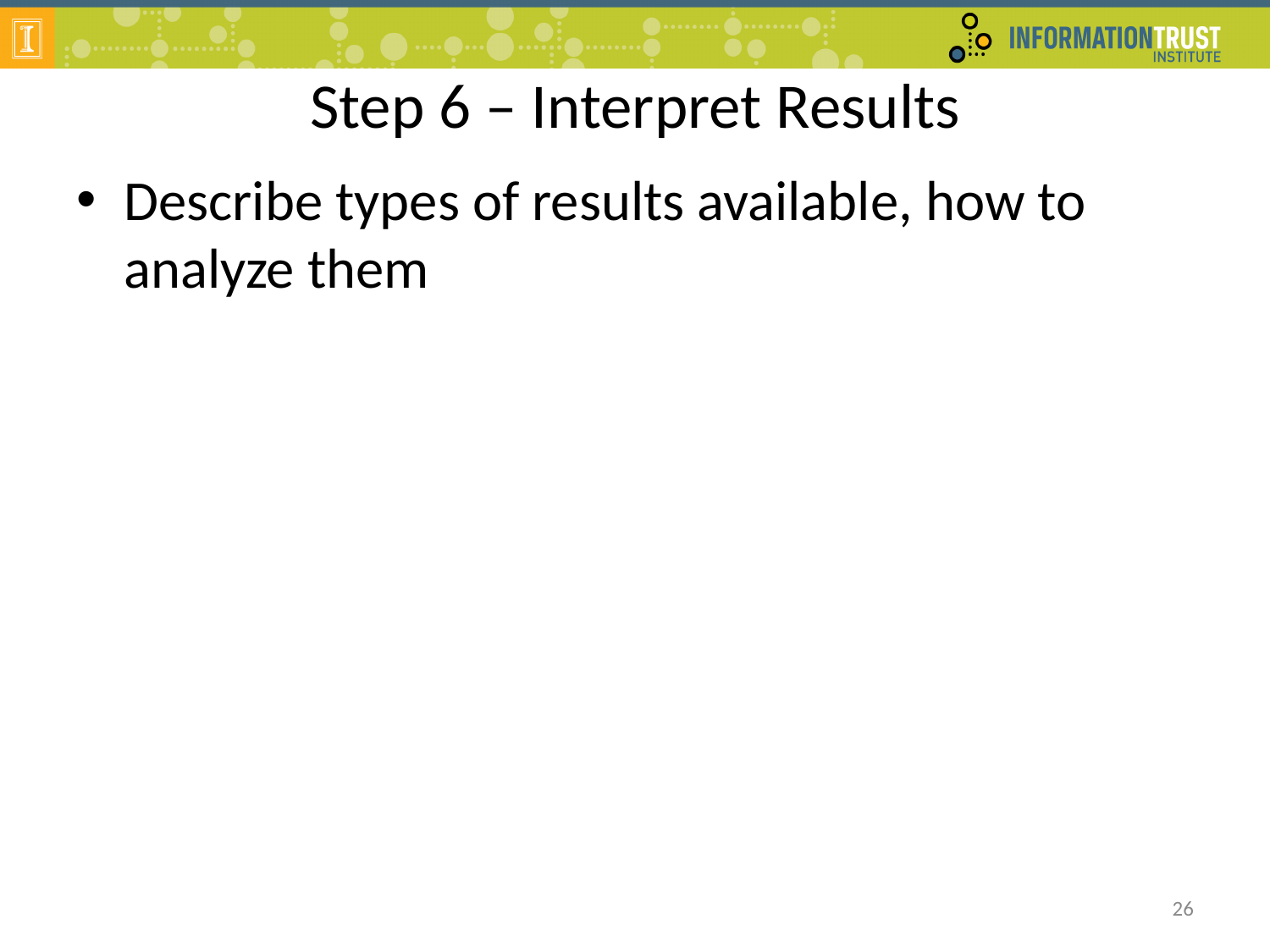

# Step 6 – Interpret Results
Describe types of results available, how to analyze them

26